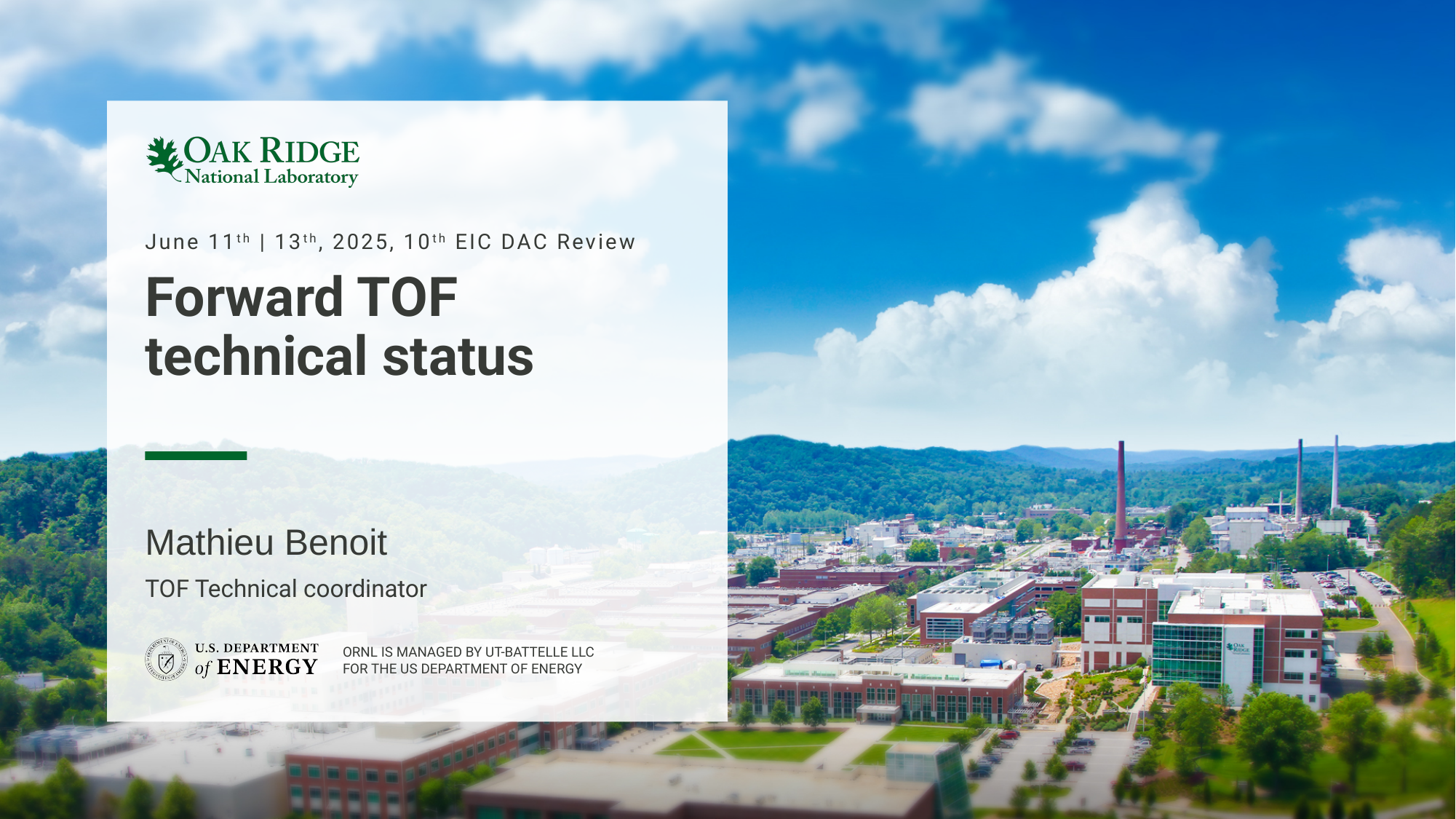

June 11th | 13th, 2025, 10th EIC DAC Review
# Forward TOF technical status

Mathieu Benoit

TOF Technical coordinator